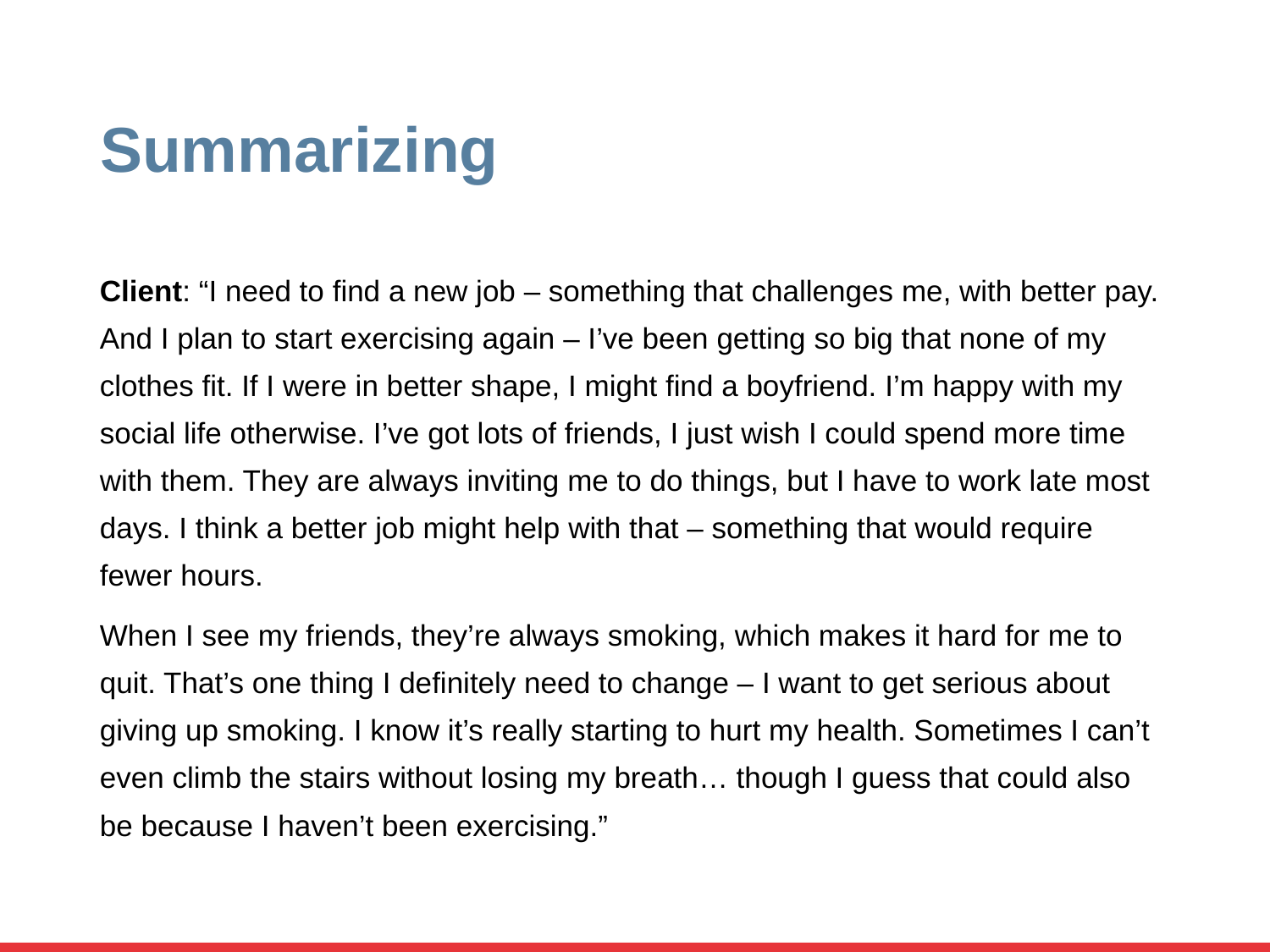

# Summarizing
Client: “I need to find a new job – something that challenges me, with better pay. And I plan to start exercising again – I’ve been getting so big that none of my clothes fit. If I were in better shape, I might find a boyfriend. I’m happy with my social life otherwise. I’ve got lots of friends, I just wish I could spend more time with them. They are always inviting me to do things, but I have to work late most days. I think a better job might help with that – something that would require fewer hours.
When I see my friends, they’re always smoking, which makes it hard for me to quit. That’s one thing I definitely need to change – I want to get serious about giving up smoking. I know it’s really starting to hurt my health. Sometimes I can’t even climb the stairs without losing my breath… though I guess that could also be because I haven’t been exercising.”